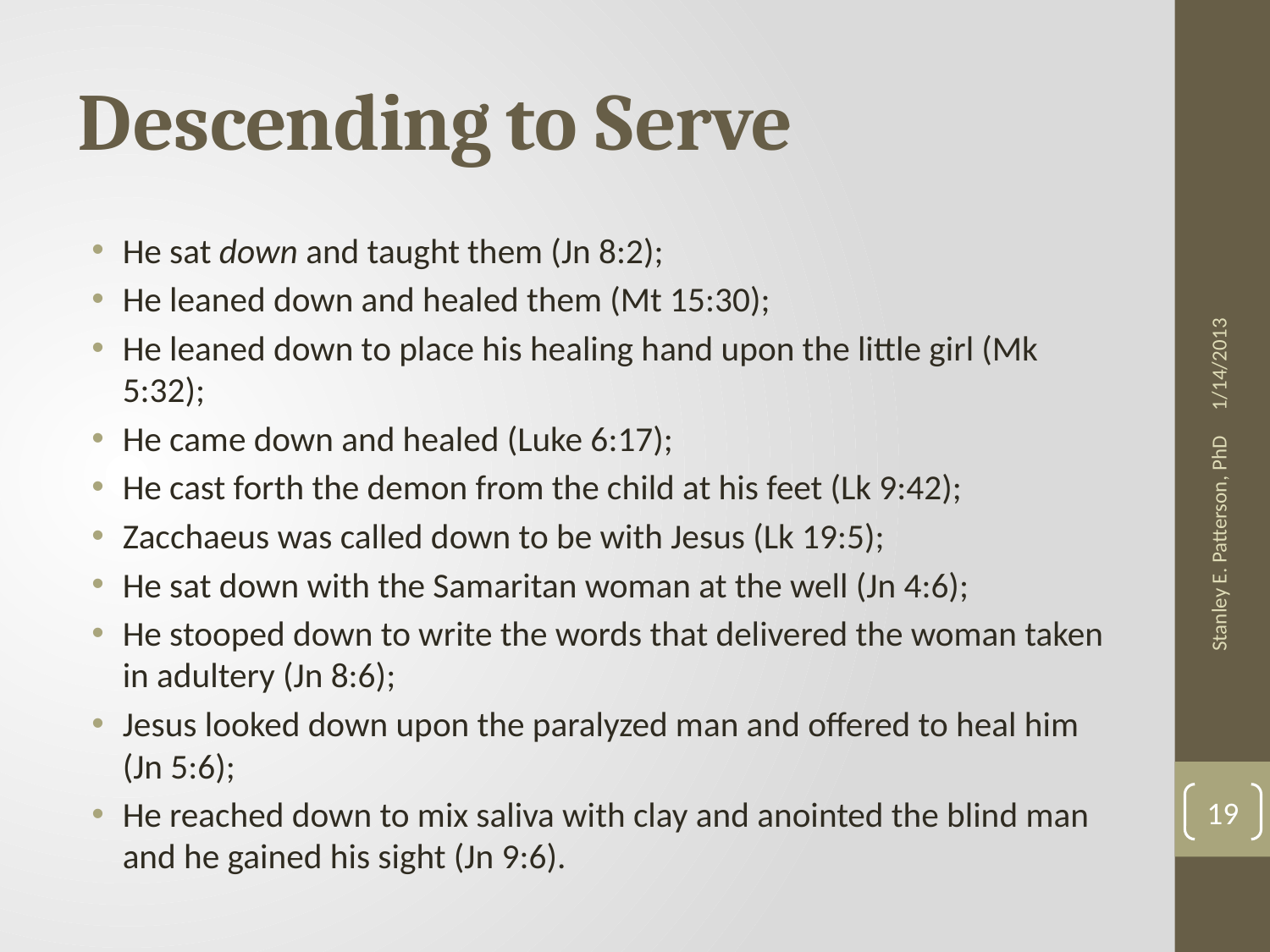

# Descending to Serve
He sat down and taught them (Jn 8:2);
He leaned down and healed them (Mt 15:30);
He leaned down to place his healing hand upon the little girl (Mk 5:32);
He came down and healed (Luke 6:17);
He cast forth the demon from the child at his feet (Lk 9:42);
Zacchaeus was called down to be with Jesus (Lk 19:5);
He sat down with the Samaritan woman at the well (Jn 4:6);
He stooped down to write the words that delivered the woman taken in adultery (Jn 8:6);
Jesus looked down upon the paralyzed man and offered to heal him (Jn 5:6);
He reached down to mix saliva with clay and anointed the blind man and he gained his sight (Jn 9:6).
1/14/2013
Stanley E. Patterson, PhD
19